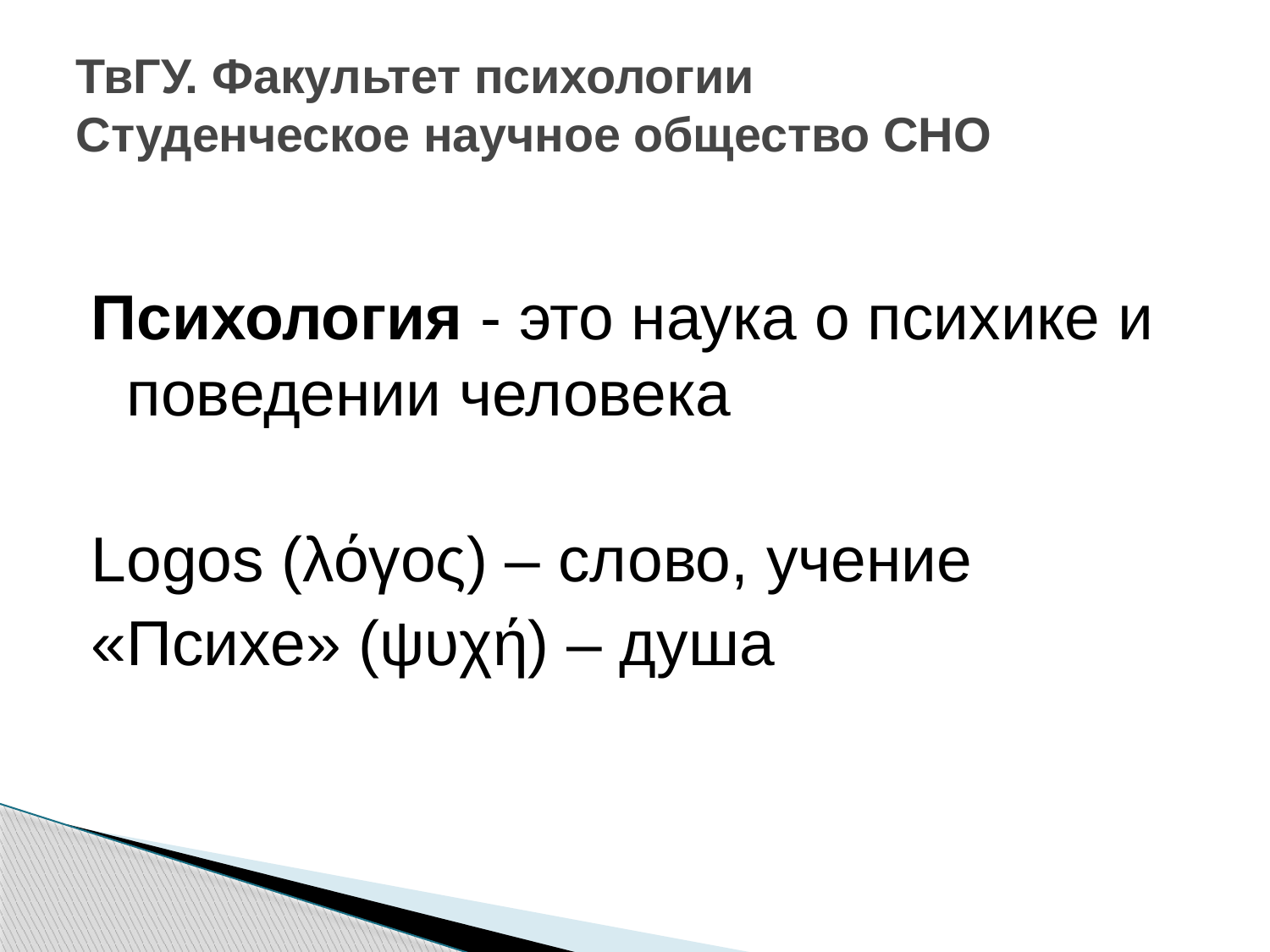

# ТвГУ. Факультет психологии Студенческое научное общество СНО

Психология - это наука о психике и поведении человека

Logos (λόγος) – слово, учение
«Психе» (ψυχή) – душа